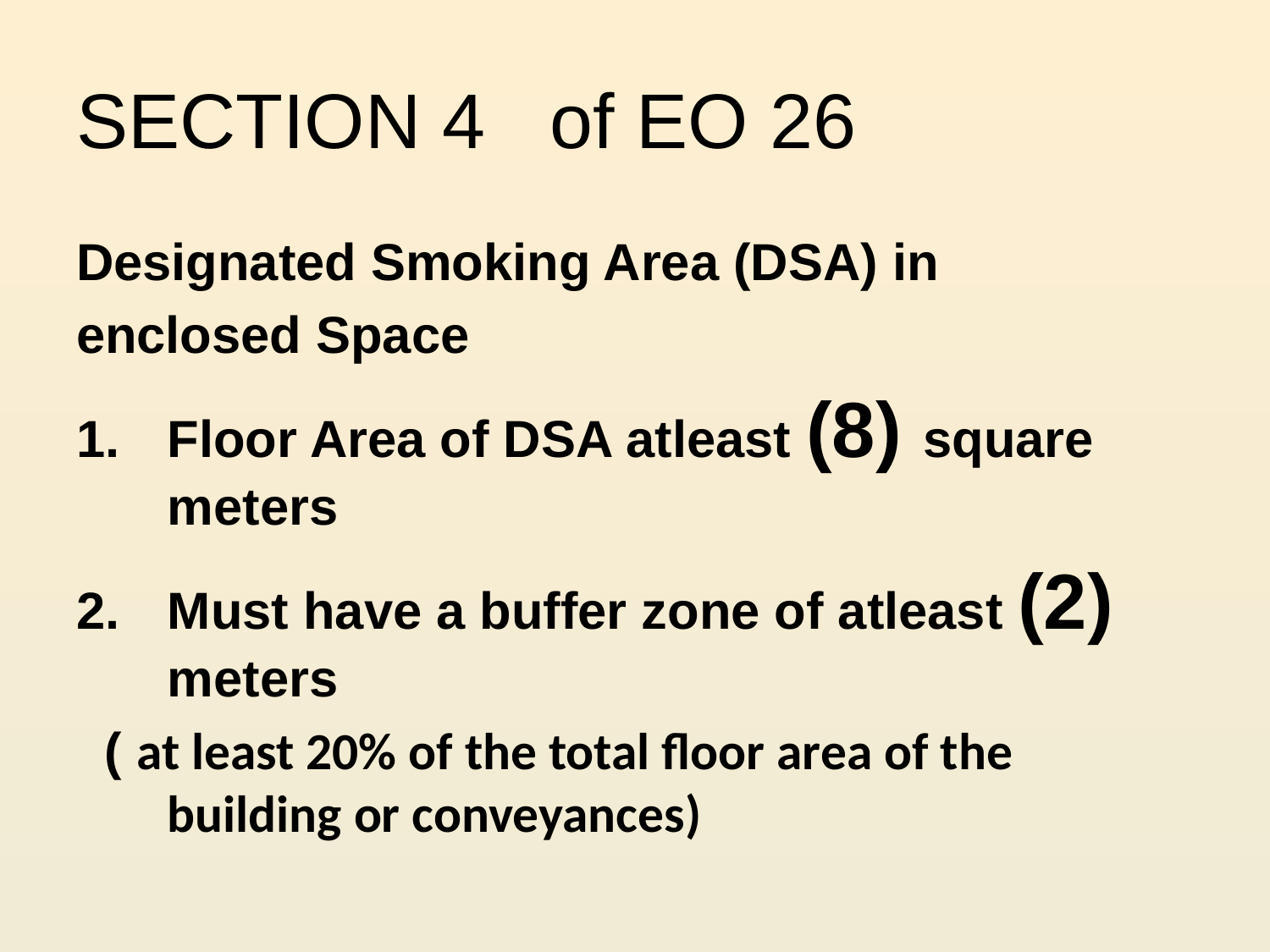

# SECTION 4   of EO 26
Designated Smoking Area (DSA) in
enclosed Space
Floor Area of DSA atleast (8) square meters
Must have a buffer zone of atleast (2) meters
  ( at least 20% of the total floor area of the building or conveyances)